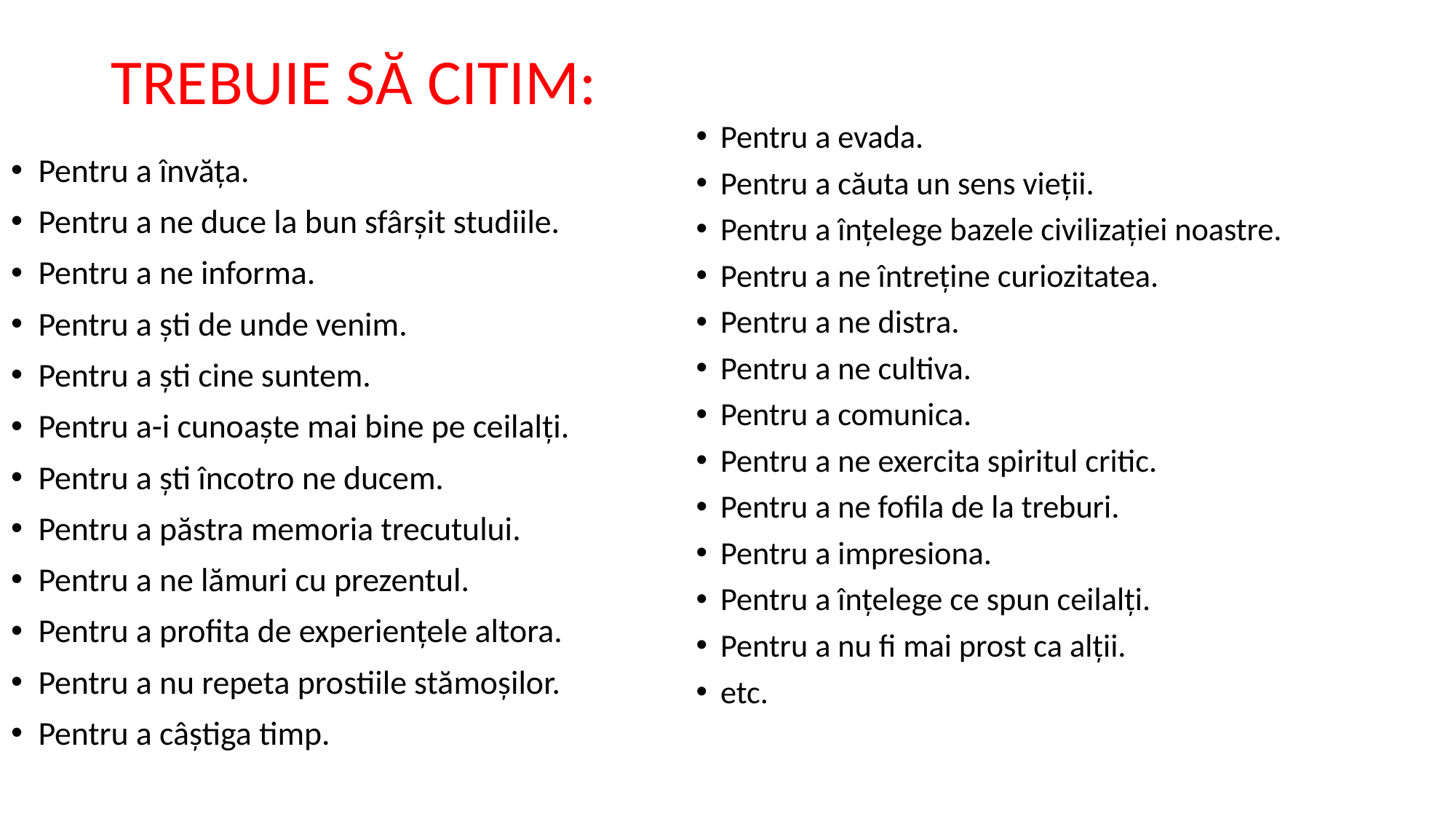

# TREBUIE SĂ CITIM:
Pentru a evada.
Pentru a căuta un sens vieții.
Pentru a înțelege bazele civilizației noastre.
Pentru a ne întreține curiozitatea.
Pentru a ne distra.
Pentru a ne cultiva.
Pentru a comunica.
Pentru a ne exercita spiritul critic.
Pentru a ne fofila de la treburi.
Pentru a impresiona.
Pentru a înțelege ce spun ceilalți.
Pentru a nu fi mai prost ca alții.
etc.
Pentru a învăța.
Pentru a ne duce la bun sfârșit studiile.
Pentru a ne informa.
Pentru a ști de unde venim.
Pentru a ști cine suntem.
Pentru a-i cunoaște mai bine pe ceilalți.
Pentru a ști încotro ne ducem.
Pentru a păstra memoria trecutului.
Pentru a ne lămuri cu prezentul.
Pentru a profita de experiențele altora.
Pentru a nu repeta prostiile stămoșilor.
Pentru a câștiga timp.